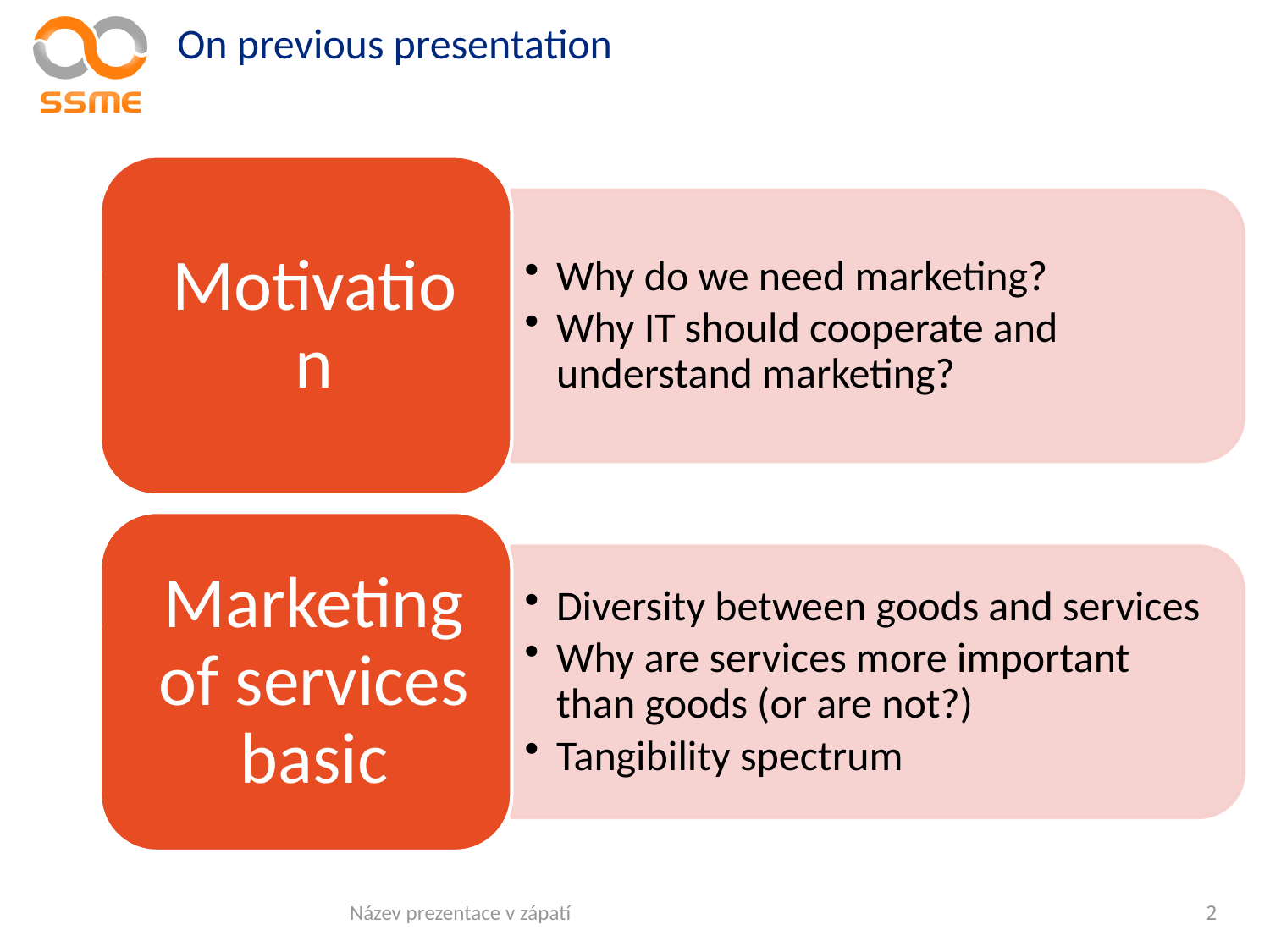

# On previous presentation
Why do we need marketing?
Why IT should cooperate and understand marketing?
Motivation
Diversity between goods and services
Why are services more important than goods (or are not?)
Tangibility spectrum
Marketing of services basic
Název prezentace v zápatí
2